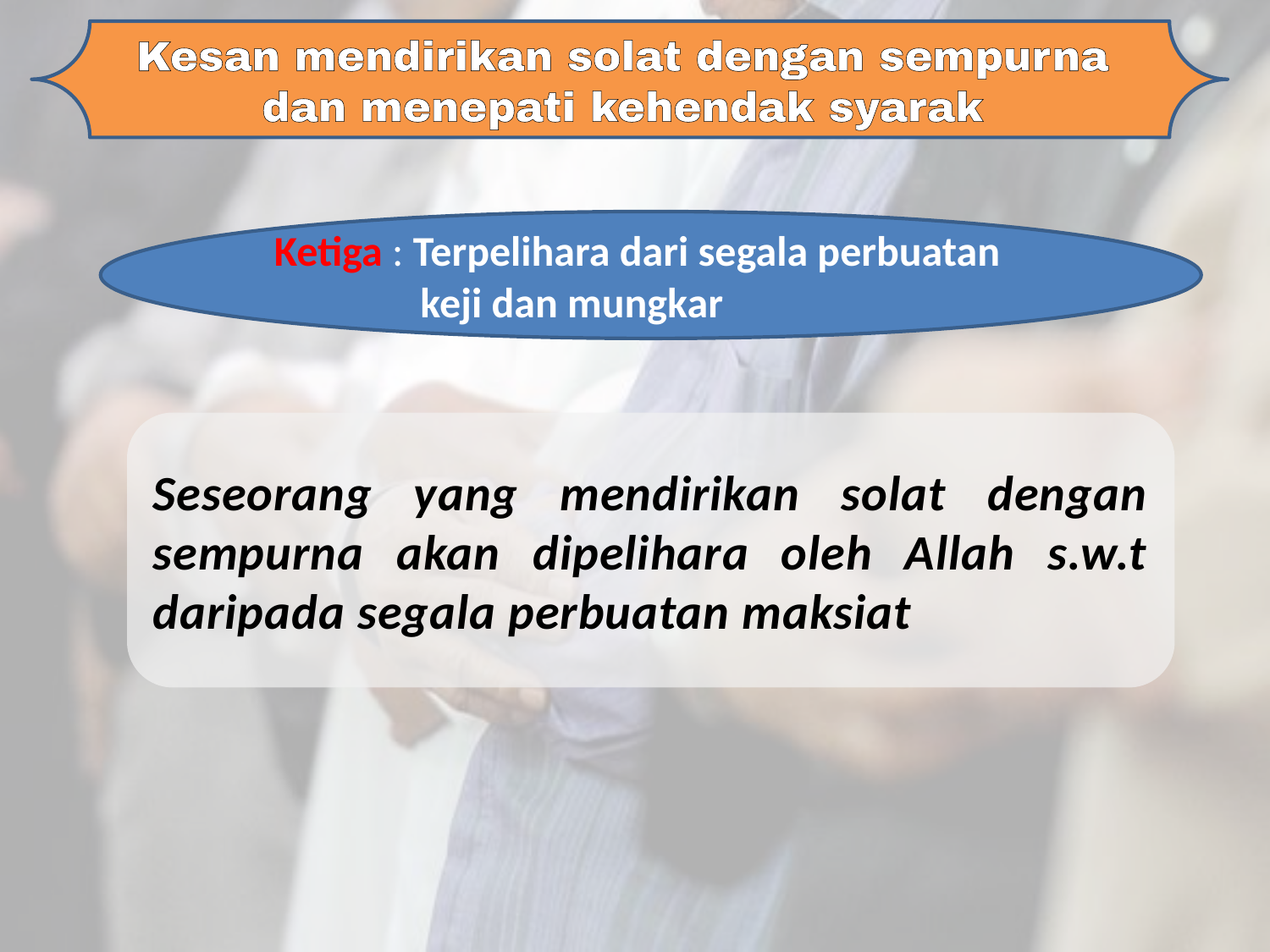

Kesan mendirikan solat dengan sempurna
dan menepati kehendak syarak
Ketiga : Terpelihara dari segala perbuatan 	  keji dan mungkar
Seseorang yang mendirikan solat dengan sempurna akan dipelihara oleh Allah s.w.t daripada segala perbuatan maksiat